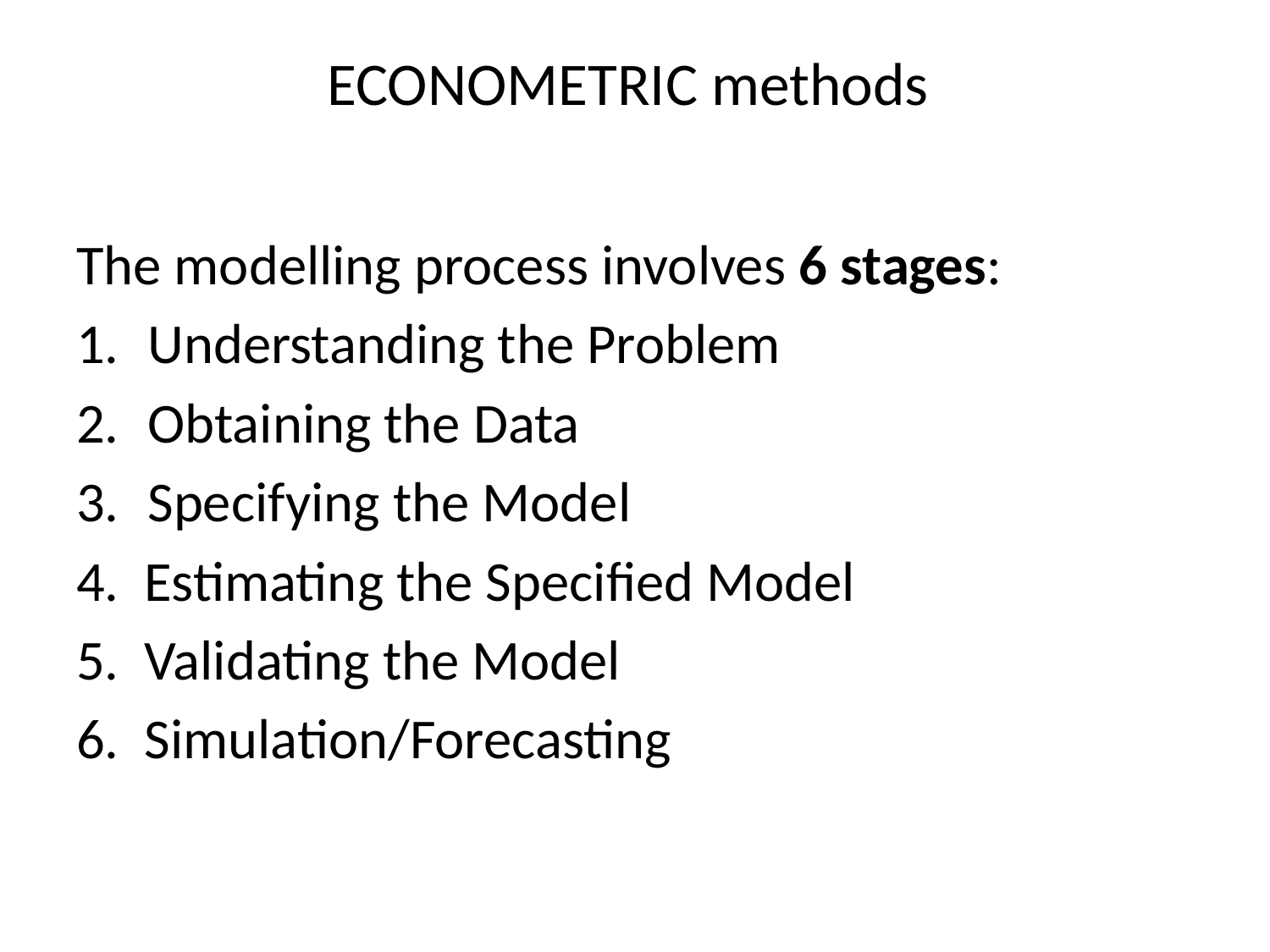

# ECONOMETRIC methods
The modelling process involves 6 stages:
Understanding the Problem
Obtaining the Data
Specifying the Model
4.  Estimating the Specified Model
5.  Validating the Model
6.  Simulation/Forecasting